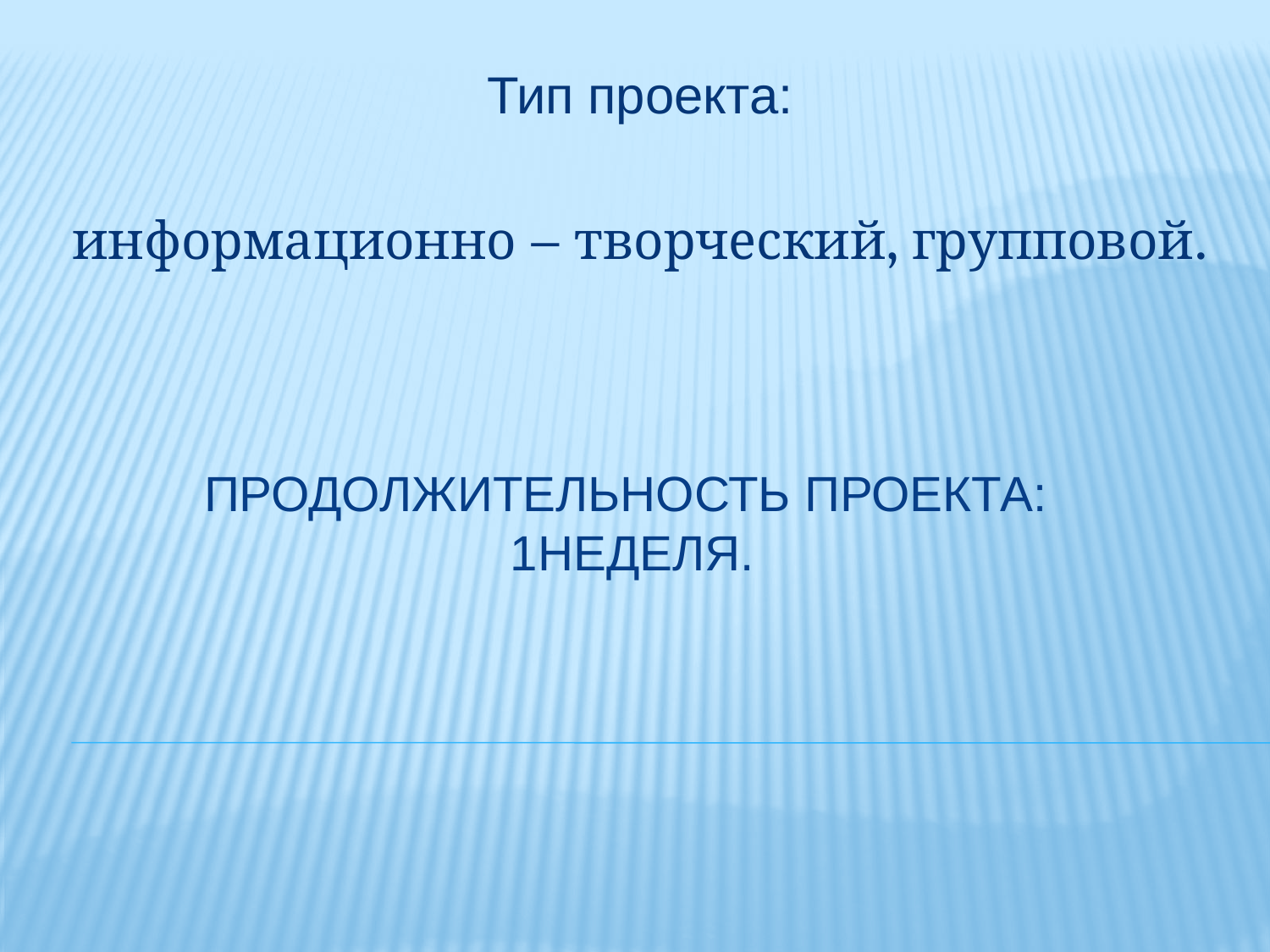

Тип проекта:

информационно – творческий, групповой.
# Продолжительность проекта: 1неделя.